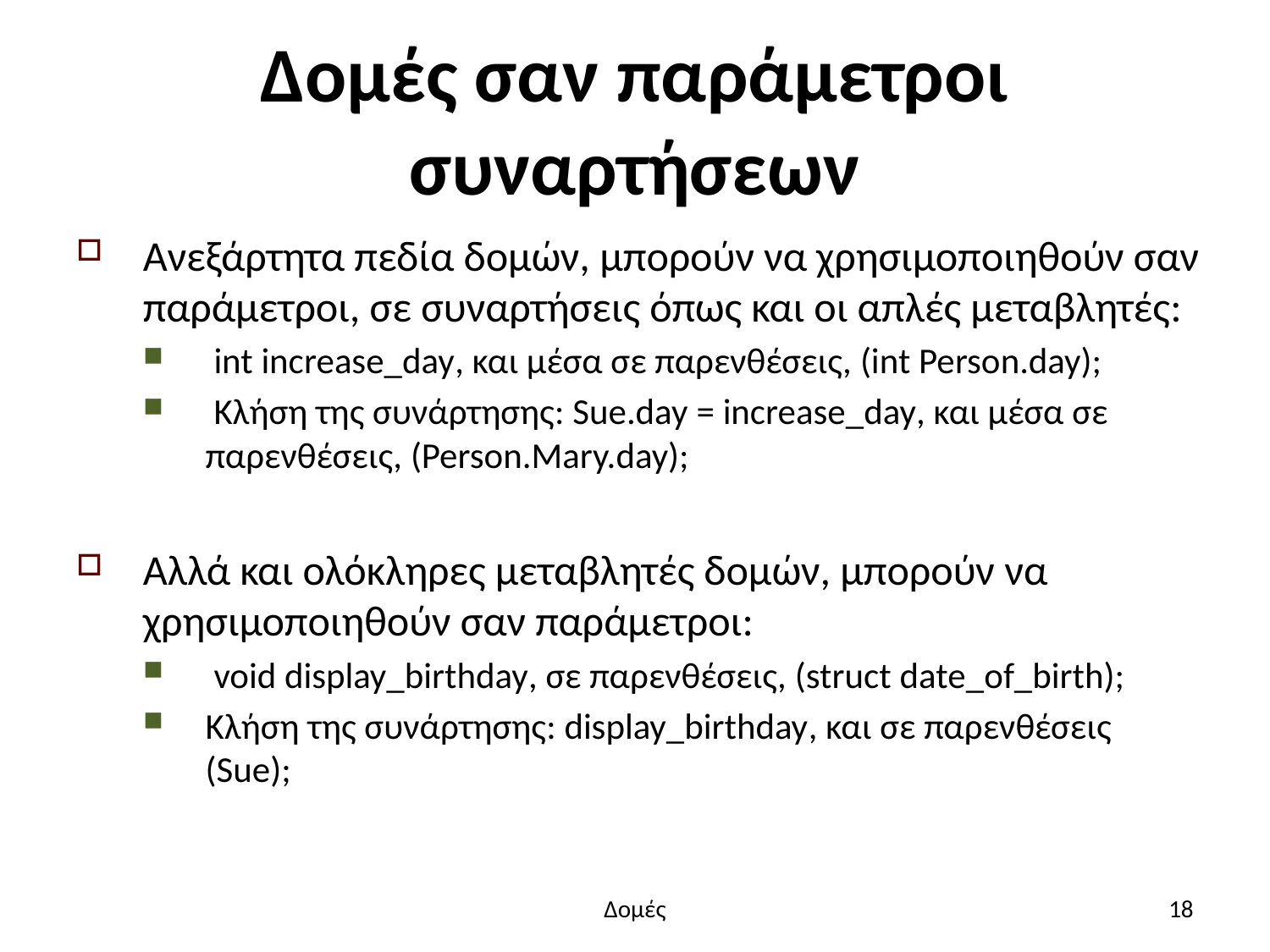

# Δομές σαν παράμετροι συναρτήσεων
Ανεξάρτητα πεδία δομών, μπορούν να χρησιμοποιηθούν σαν παράμετροι, σε συναρτήσεις όπως και οι απλές μεταβλητές:
 int increase_day, και μέσα σε παρενθέσεις, (int Person.day);
 Κλήση της συνάρτησης: Sue.day = increase_day, και μέσα σε παρενθέσεις, (Person.Mary.day);

Αλλά και ολόκληρες μεταβλητές δομών, μπορούν να χρησιμοποιηθούν σαν παράμετροι:
 void display_birthday, σε παρενθέσεις, (struct date_of_birth);
Κλήση της συνάρτησης: display_birthday, και σε παρενθέσεις (Sue);

Δομές
18